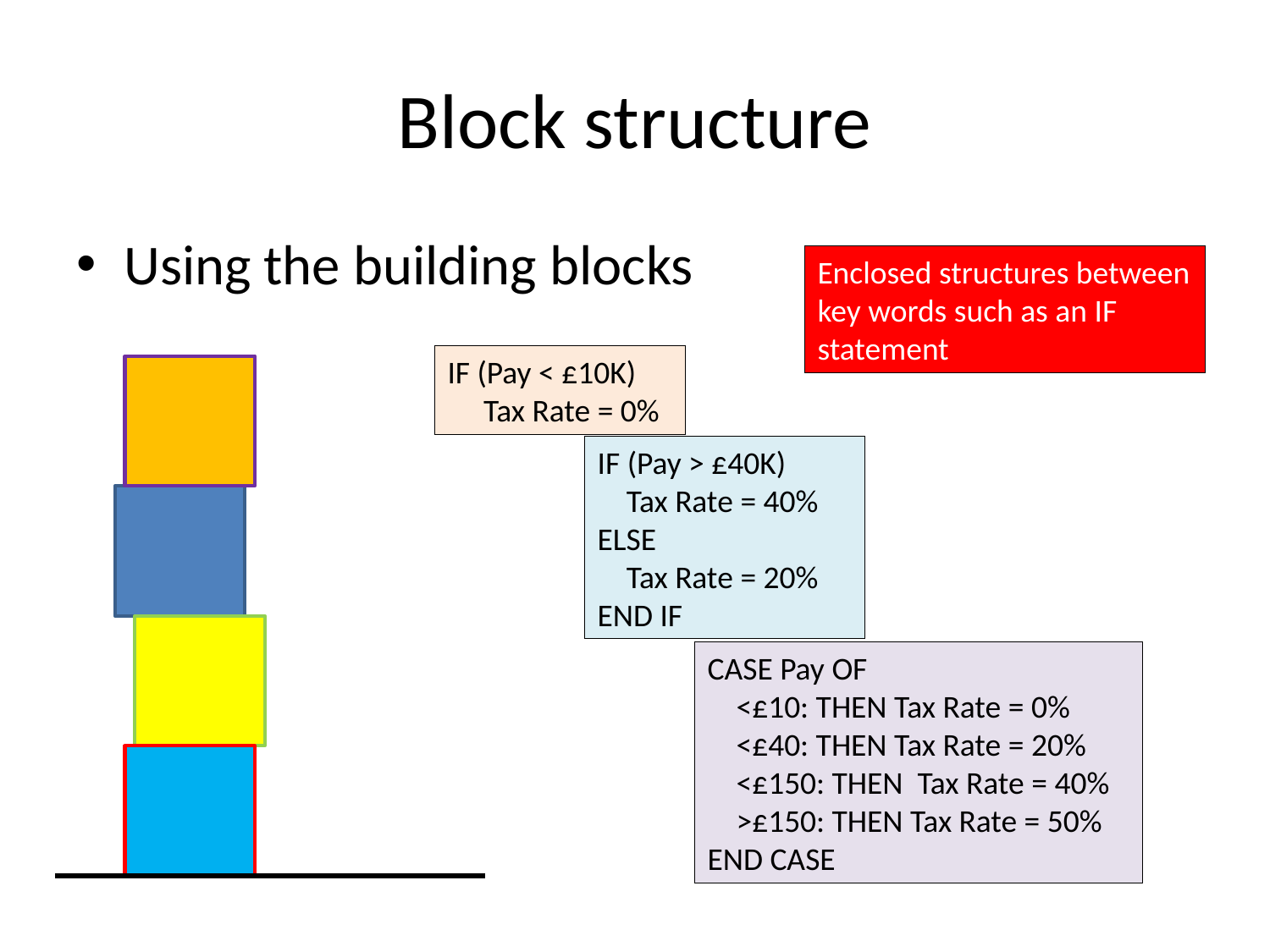

# Block structure
Using the building blocks
Enclosed structures between key words such as an IF statement
IF (Pay < £10K)
     Tax Rate = 0%

IF (Pay > £40K)
    Tax Rate = 40%
ELSE
    Tax Rate = 20%
END IF

CASE Pay OF
    <£10: THEN Tax Rate = 0%
    <£40: THEN Tax Rate = 20%
    <£150: THEN  Tax Rate = 40%
    >£150: THEN Tax Rate = 50%
END CASE